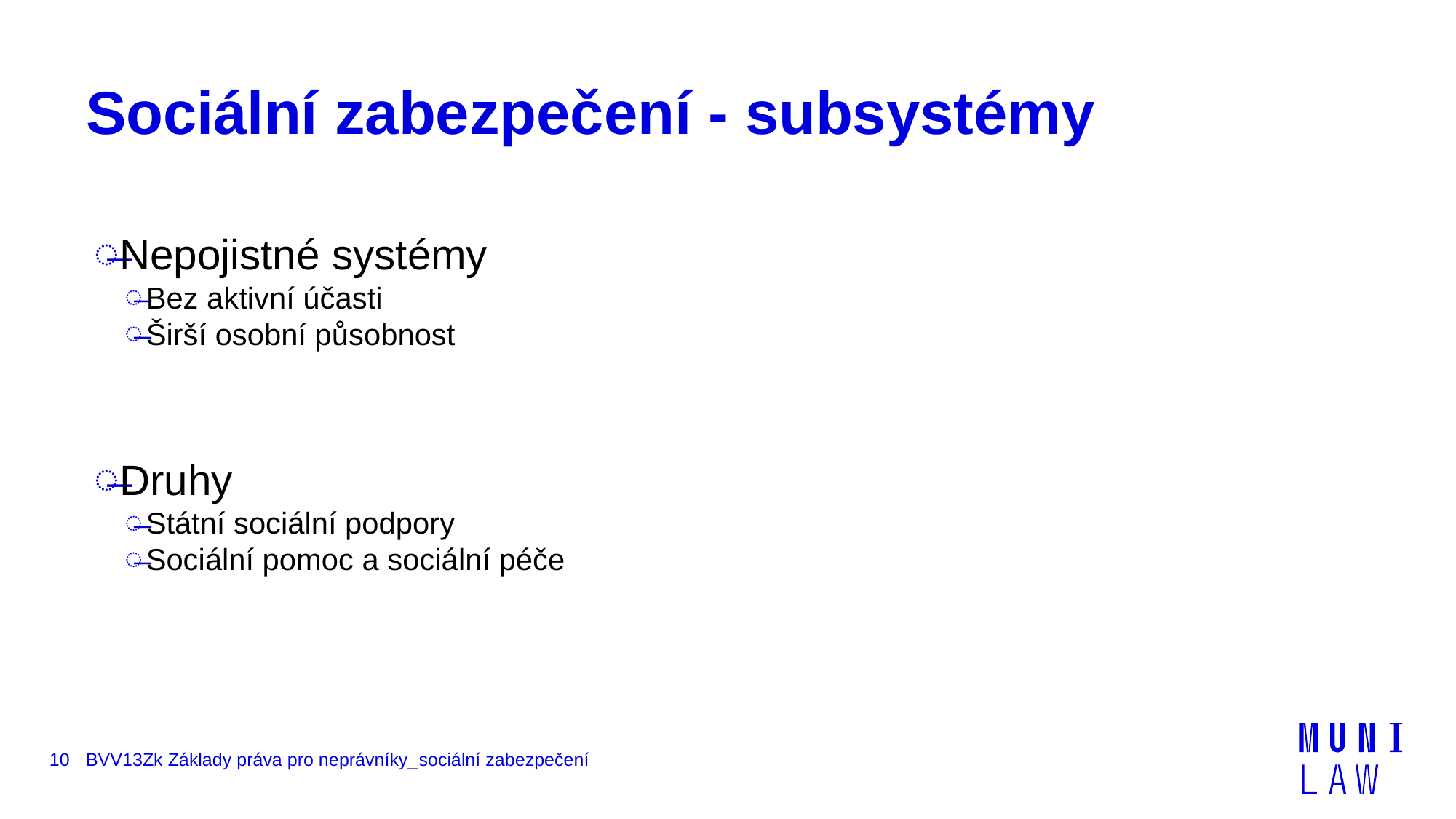

# Sociální zabezpečení - subsystémy
Nepojistné systémy
Bez aktivní účasti
Širší osobní působnost

Druhy
Státní sociální podpory
Sociální pomoc a sociální péče

10
BVV13Zk Základy práva pro neprávníky_sociální zabezpečení